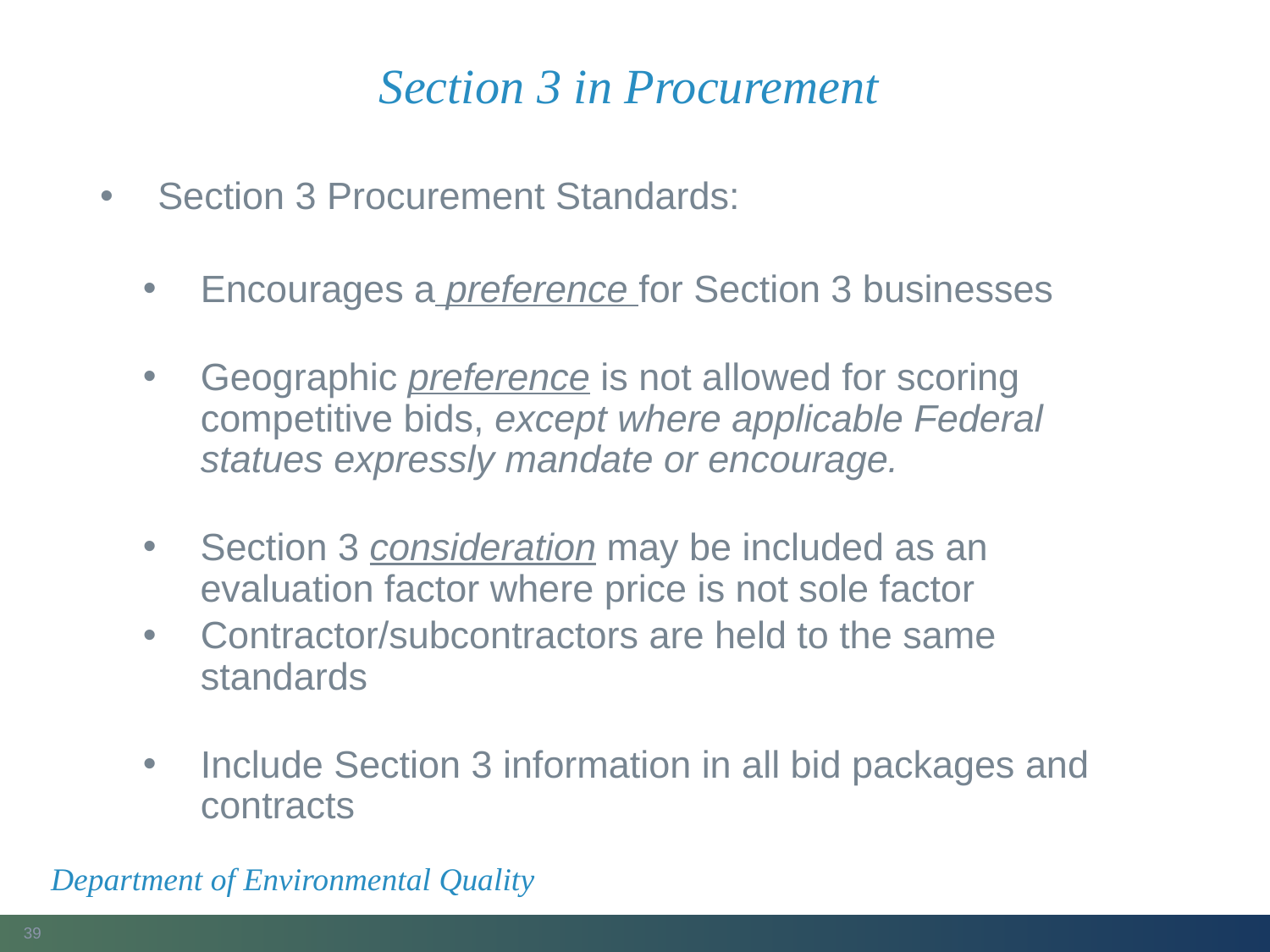

# Section 3 in Procurement
Section 3 Procurement Standards:
Encourages a preference for Section 3 businesses
Geographic preference is not allowed for scoring competitive bids, except where applicable Federal statues expressly mandate or encourage.
Section 3 consideration may be included as an evaluation factor where price is not sole factor
Contractor/subcontractors are held to the same standards
Include Section 3 information in all bid packages and contracts

Department of Environmental Quality
39